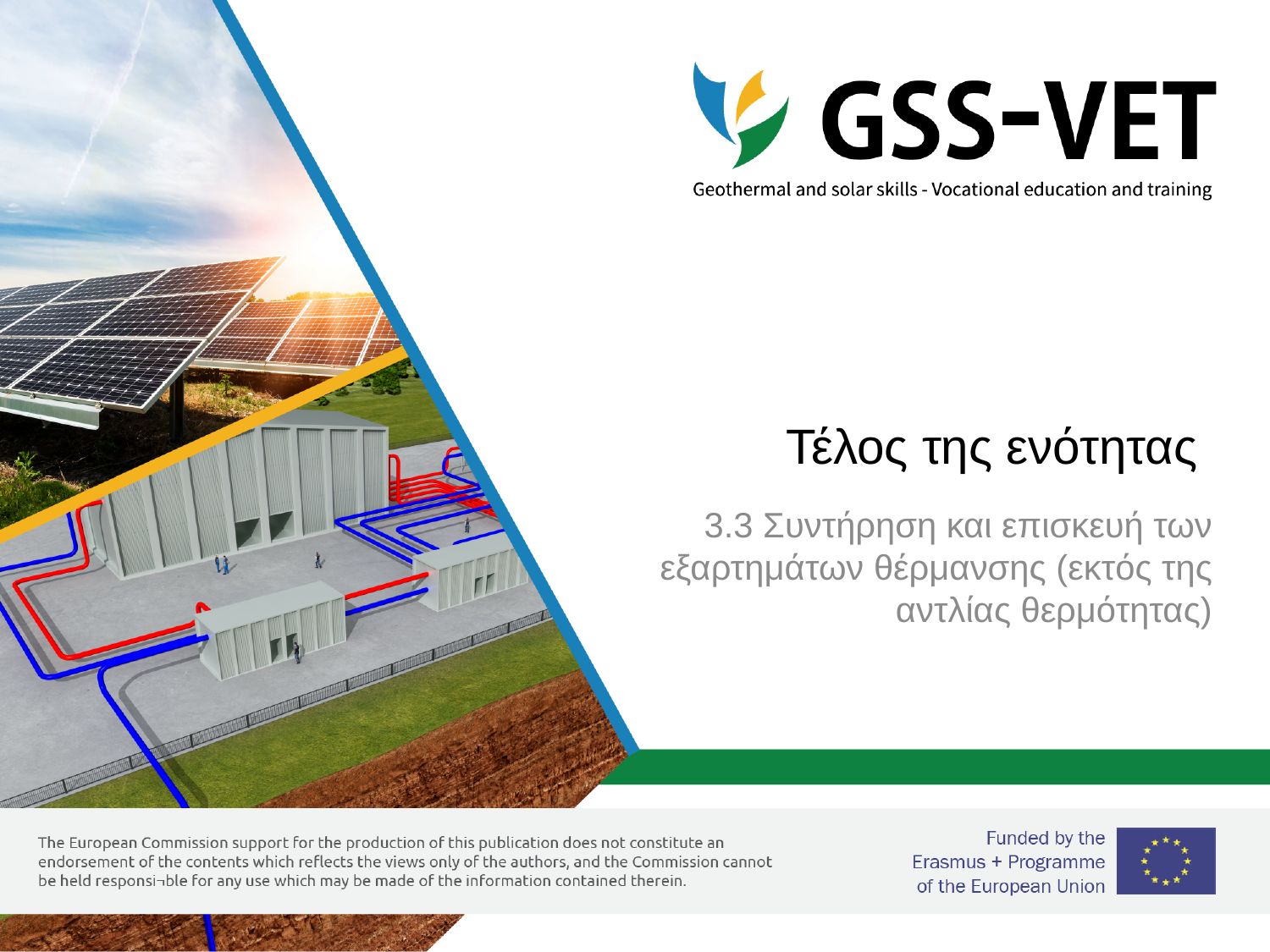

# Τέλος της ενότητας
3.3 Συντήρηση και επισκευή των εξαρτημάτων θέρμανσης (εκτός της αντλίας θερμότητας)